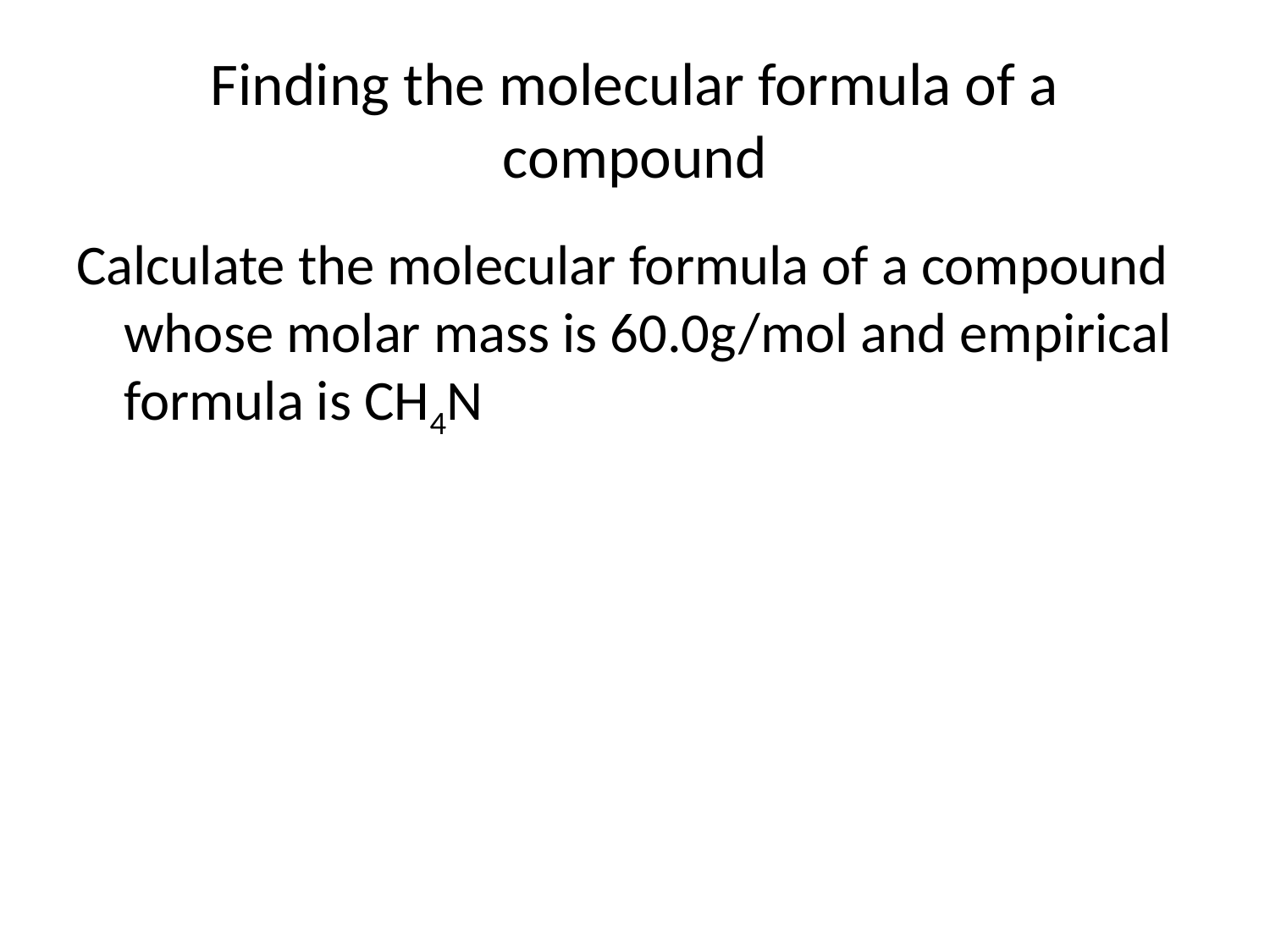

# Finding the molecular formula of a compound
Calculate the molecular formula of a compound whose molar mass is 60.0g/mol and empirical formula is CH4N